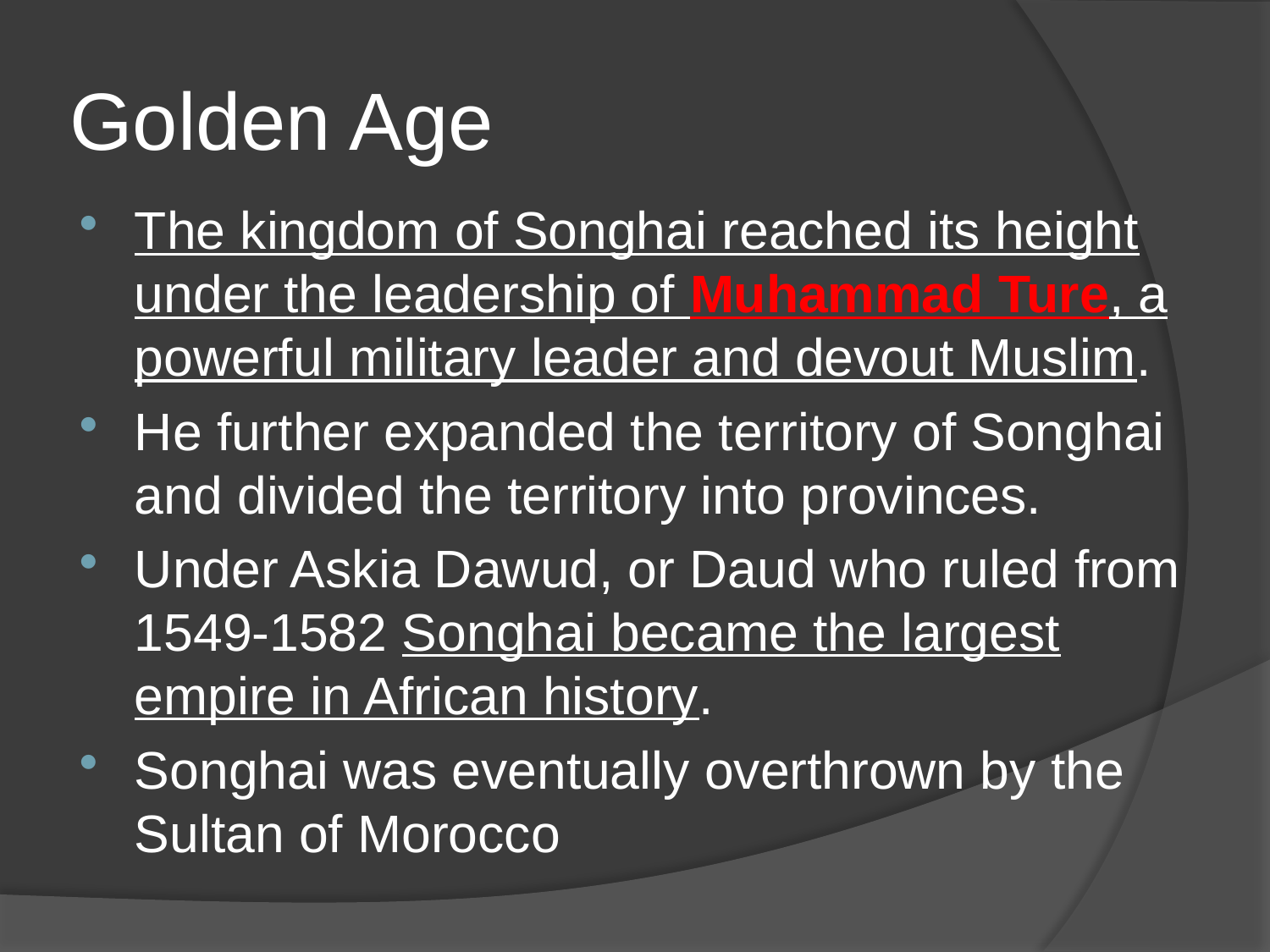

# Golden Age
The kingdom of Songhai reached its height under the leadership of Muhammad Ture, a powerful military leader and devout Muslim.
He further expanded the territory of Songhai and divided the territory into provinces.
Under Askia Dawud, or Daud who ruled from 1549-1582 Songhai became the largest empire in African history.
Songhai was eventually overthrown by the Sultan of Morocco